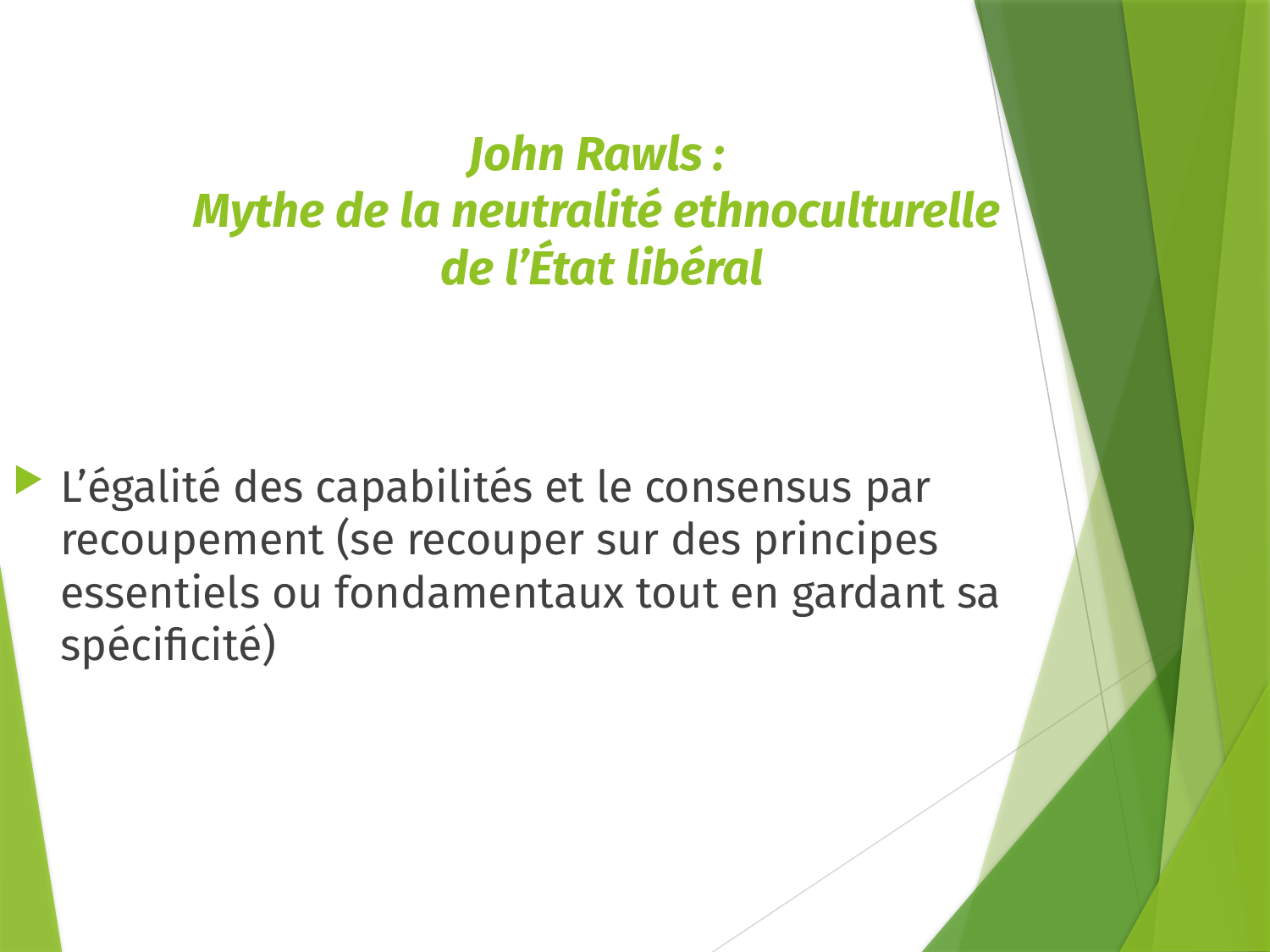

# John Rawls : Mythe de la neutralité ethnoculturelle de l’État libéral

L’égalité des capabilités et le consensus par recoupement (se recouper sur des principes essentiels ou fondamentaux tout en gardant sa spécificité)